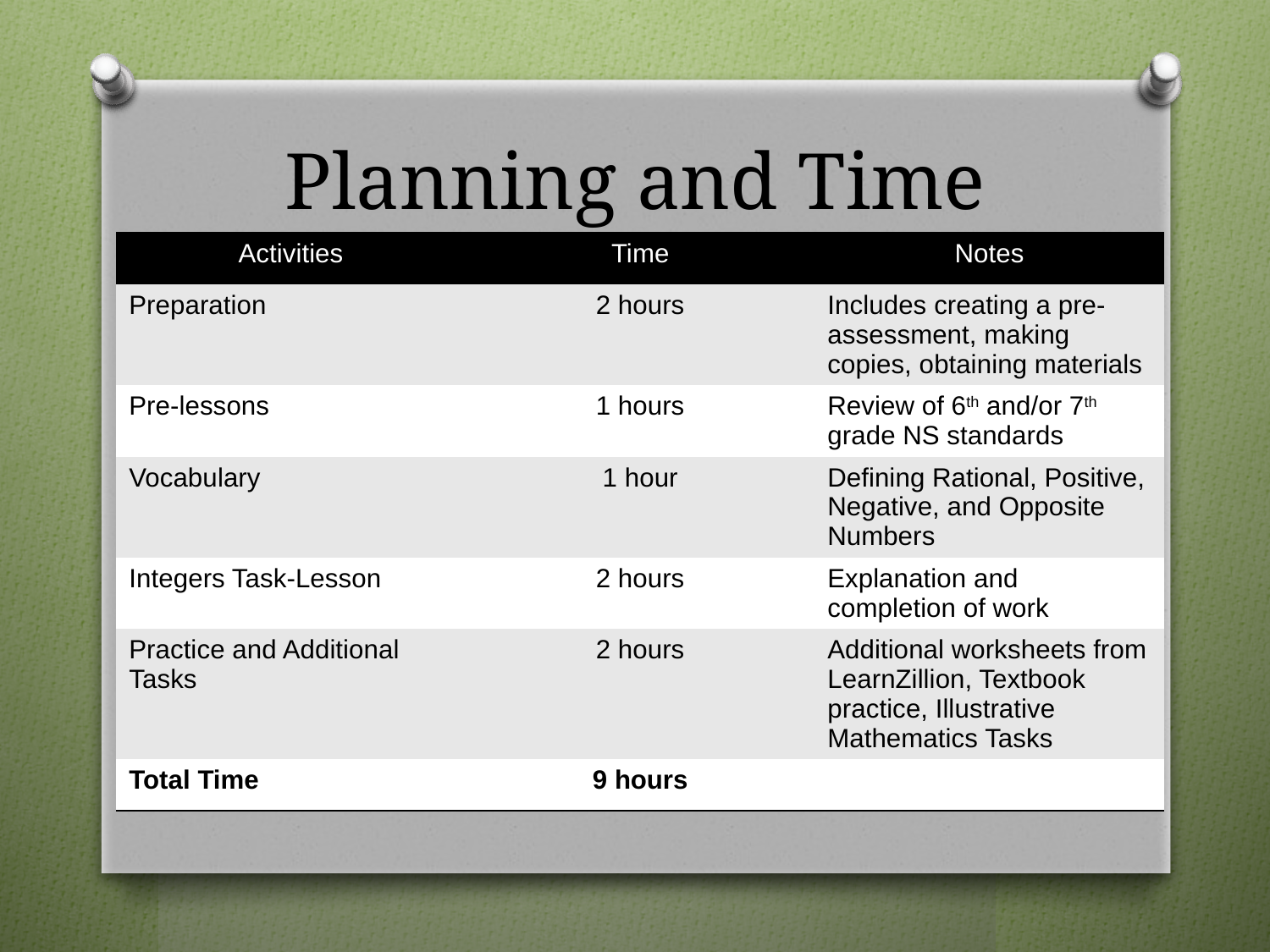

# Planning and Time
| Activities | Time | Notes |
| --- | --- | --- |
| Preparation | 2 hours | Includes creating a pre-assessment, making copies, obtaining materials |
| Pre-lessons | 1 hours | Review of 6th and/or 7th grade NS standards |
| Vocabulary | 1 hour | Defining Rational, Positive, Negative, and Opposite Numbers |
| Integers Task-Lesson | 2 hours | Explanation and completion of work |
| Practice and Additional Tasks | 2 hours | Additional worksheets from LearnZillion, Textbook practice, Illustrative Mathematics Tasks |
| Total Time | 9 hours |  |